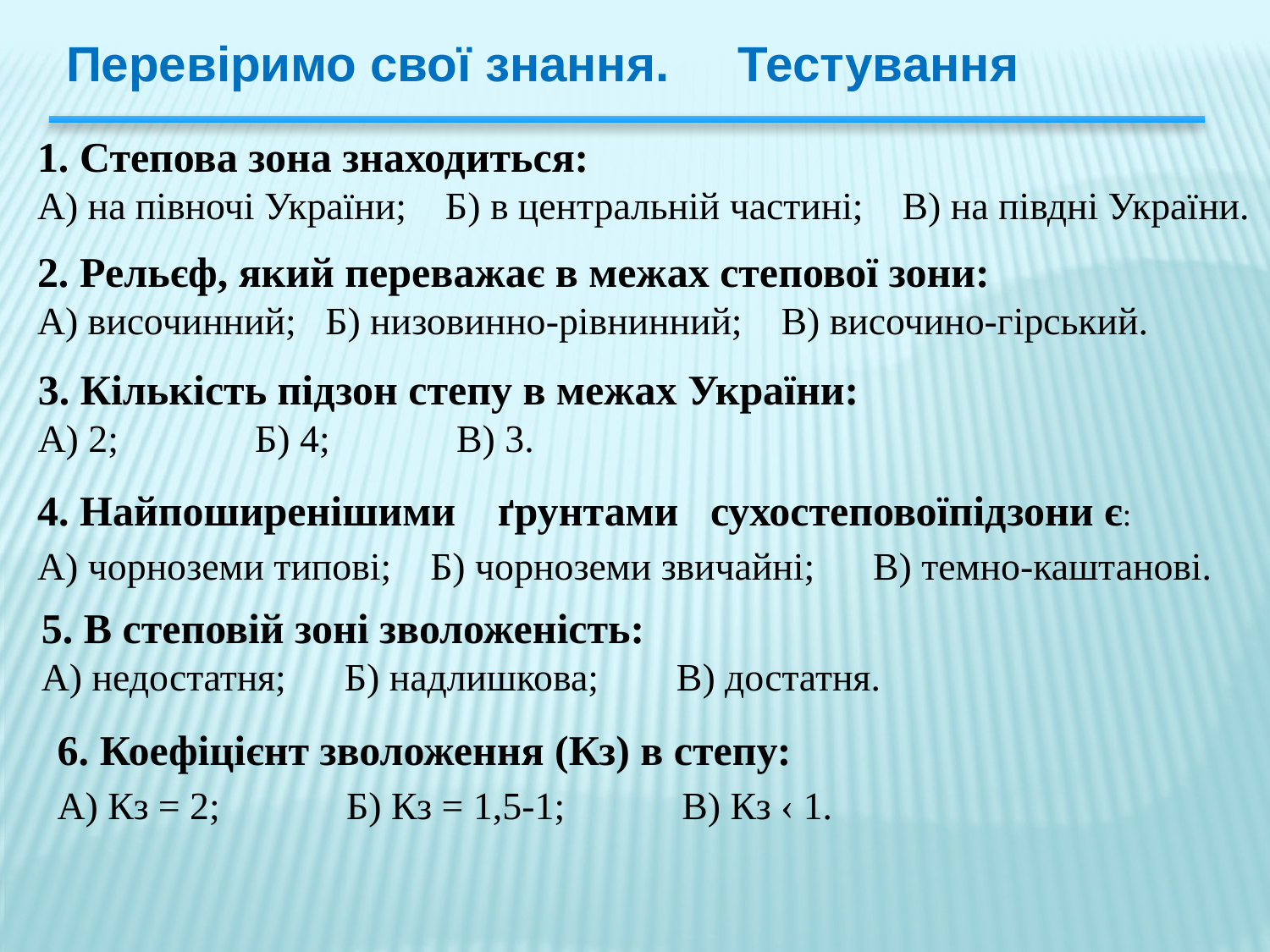

Перевіримо свої знання.     Тестування
1. Степова зона знаходиться:
А) на півночі України;    Б) в центральній частині;    В) на півдні України.

2. Рельєф, який переважає в межах степової зони:
А) височинний;   Б) низовинно-рівнинний;    В) височино-гірський.
3. Кількість підзон степу в межах України:
А) 2;              Б) 4;             В) 3.
4. Найпоширенішими    ґрунтами   сухостеповоїпідзони є:
А) чорноземи типові;    Б) чорноземи звичайні;      В) темно-каштанові.
5. В степовій зоні зволоженість:
А) недостатня;      Б) надлишкова;        В) достатня.
6. Коефіцієнт зволоження (Кз) в степу:
А) Кз = 2;             Б) Кз = 1,5-1;            В) Кз ‹ 1.